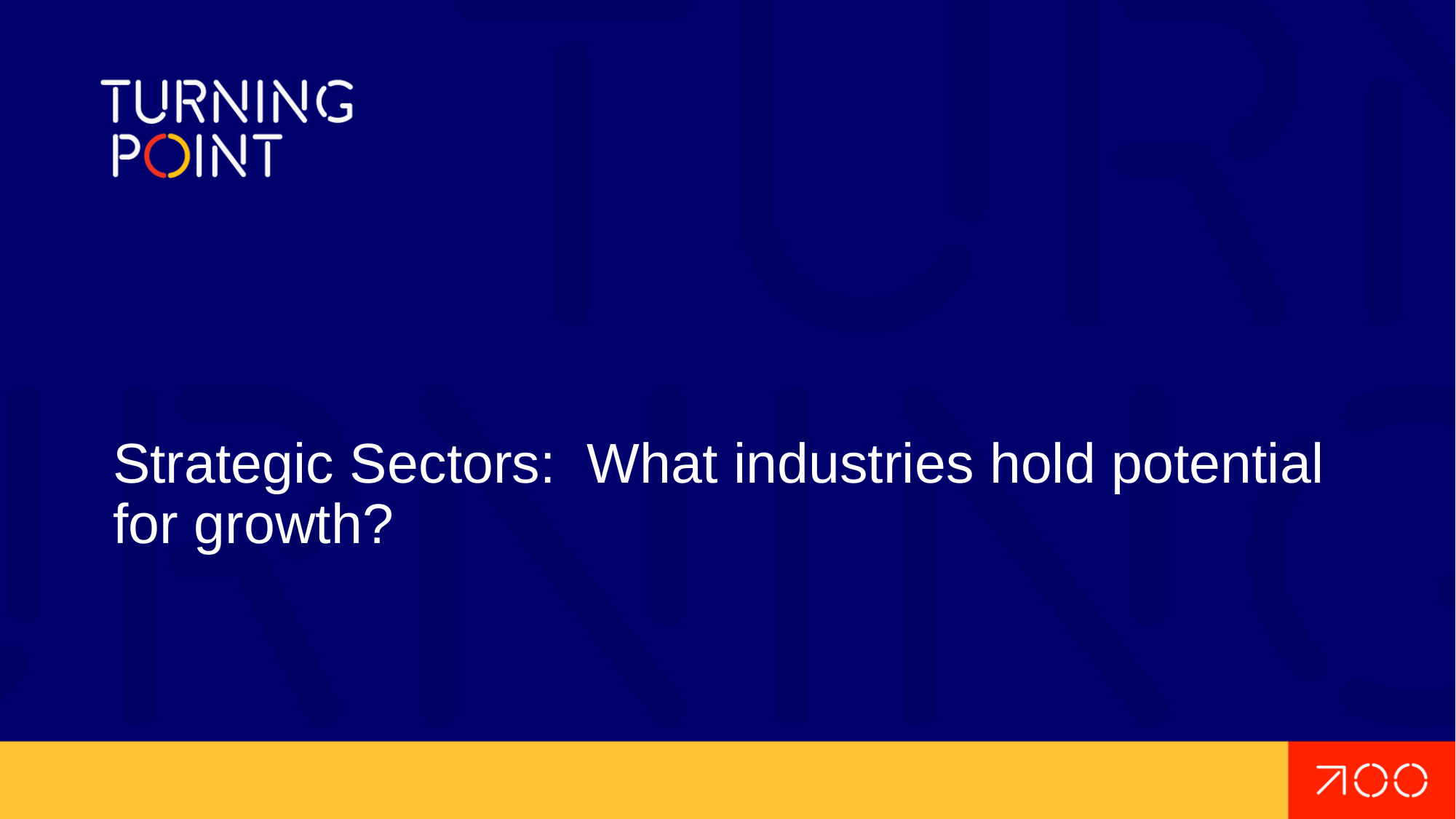

# Strategic Sectors:  What industries hold potential for growth?